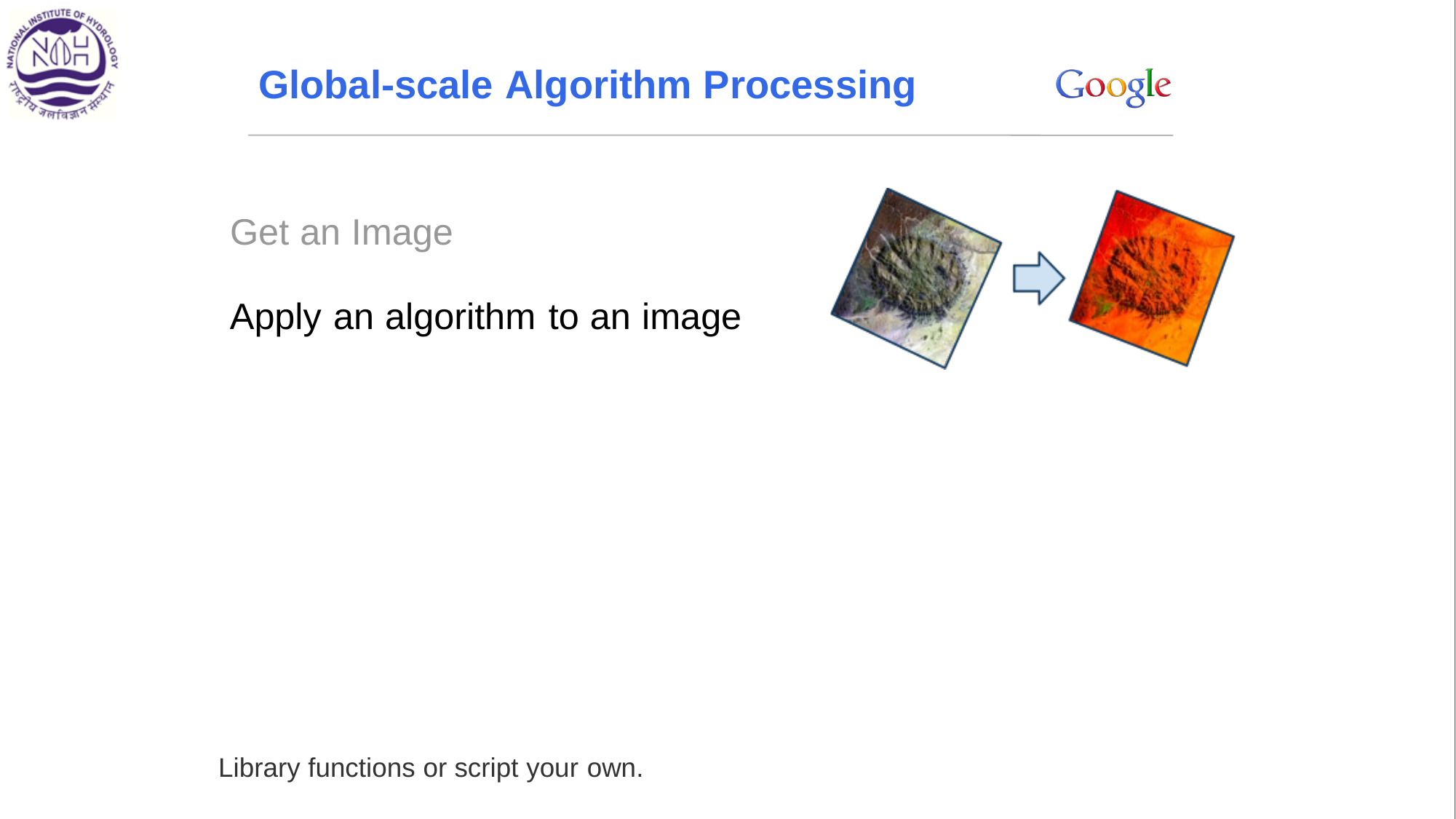

Global-scale Algorithm Processing

Get an Image
Apply
an
algorithm
to
an
image
Library functions or script your
own.